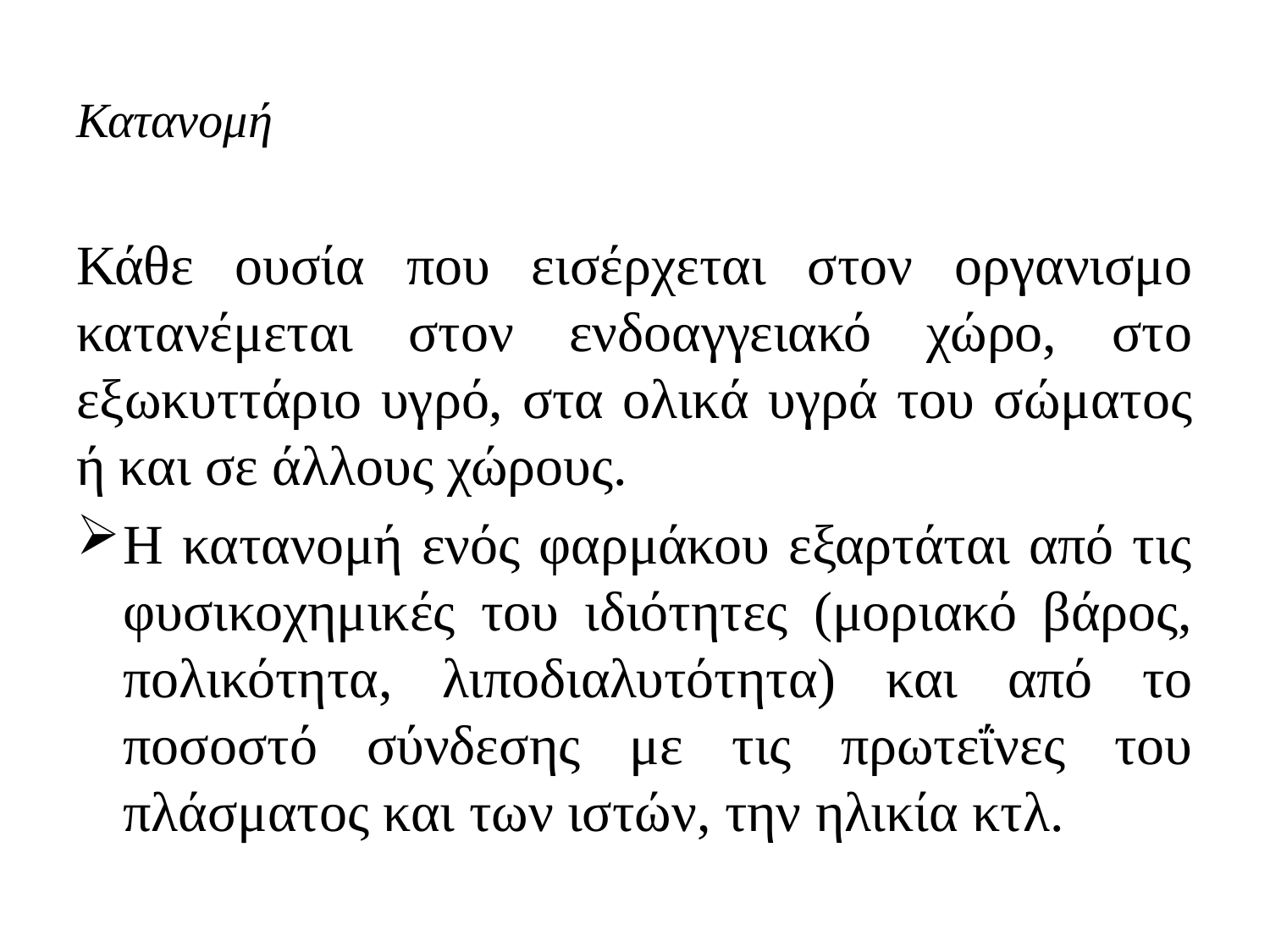

# Κατανομή
Κάθε ουσία που εισέρχεται στον οργανισμο κατανέμεται στον ενδοαγγειακό χώρο, στο εξωκυττάριο υγρό, στα ολικά υγρά του σώματος ή και σε άλλους χώρους.
Η κατανομή ενός φαρμάκου εξαρτάται από τις φυσικοχημικές του ιδιότητες (μοριακό βάρος, πολικότητα, λιποδιαλυτότητα) και από το ποσοστό σύνδεσης με τις πρωτεΐνες του πλάσματος και των ιστών, την ηλικία κτλ.